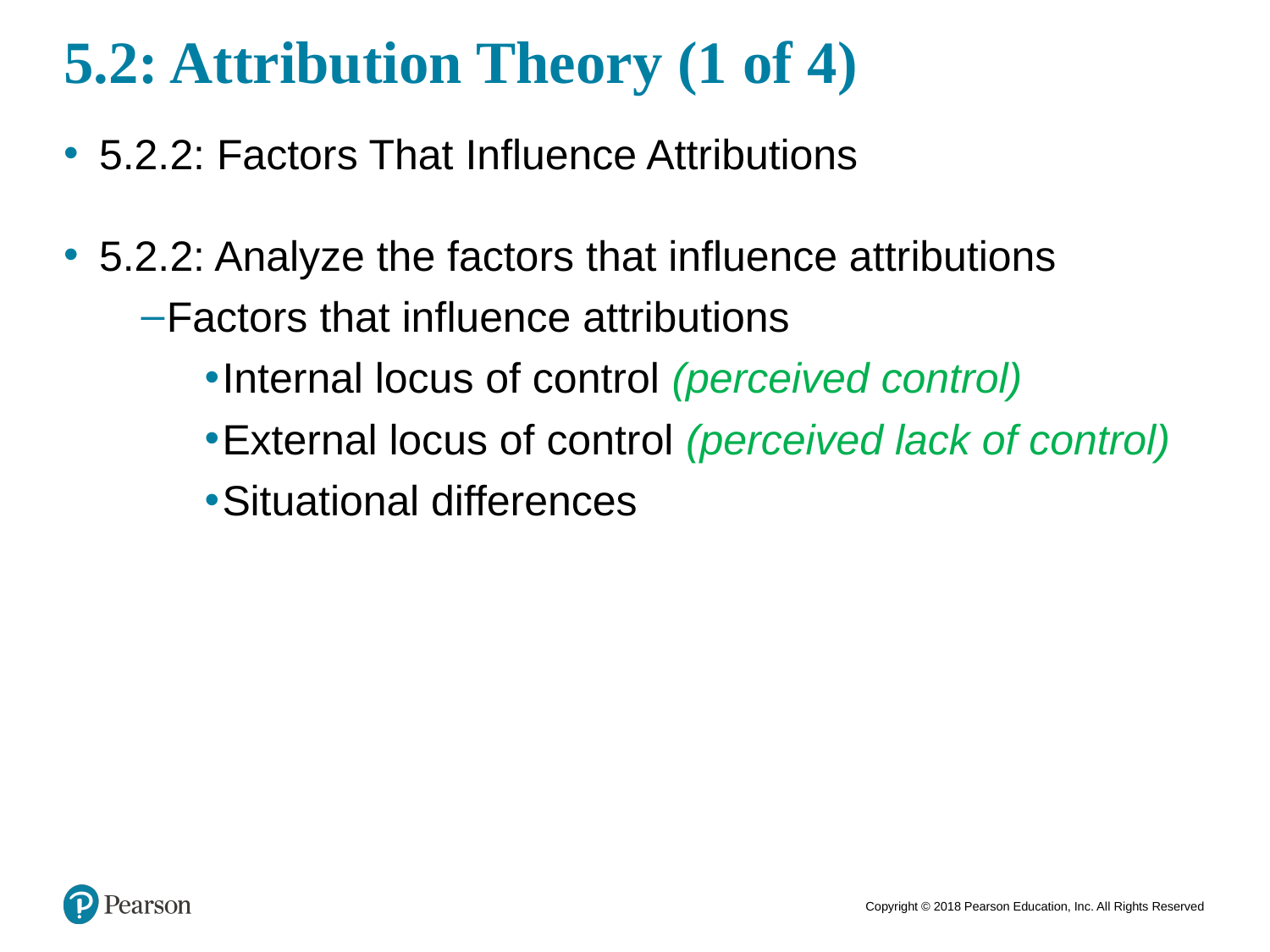

# 5.2: Attribution Theory (1 of 4)
5.2.2: Factors That Influence Attributions

5.2.2: Analyze the factors that influence attributions
Factors that influence attributions
Internal locus of control (perceived control)
External locus of control (perceived lack of control)
Situational differences